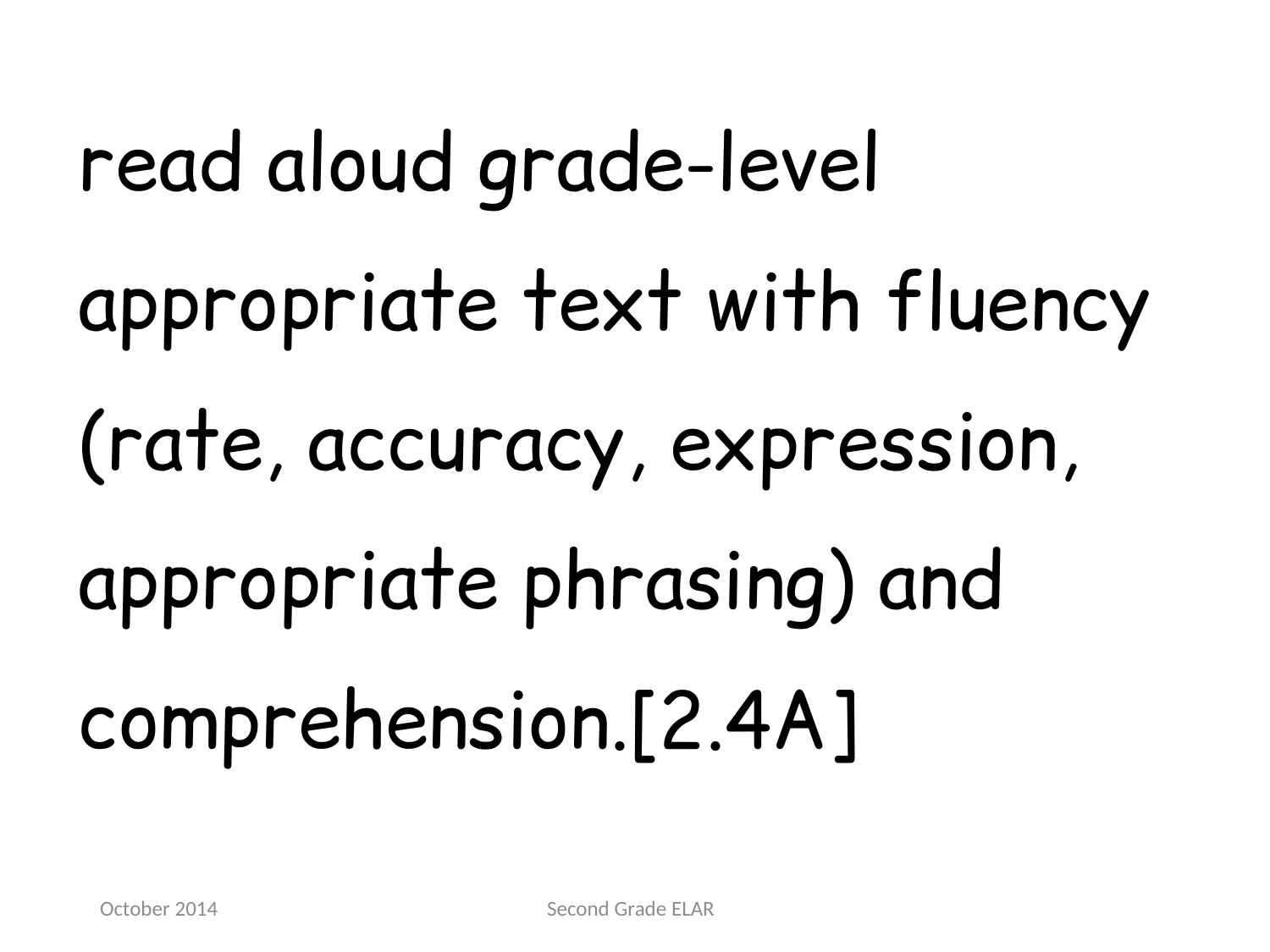

read aloud grade-level appropriate text with fluency (rate, accuracy, expression, appropriate phrasing) and comprehension.[2.4A]
October 2014
Second Grade ELAR